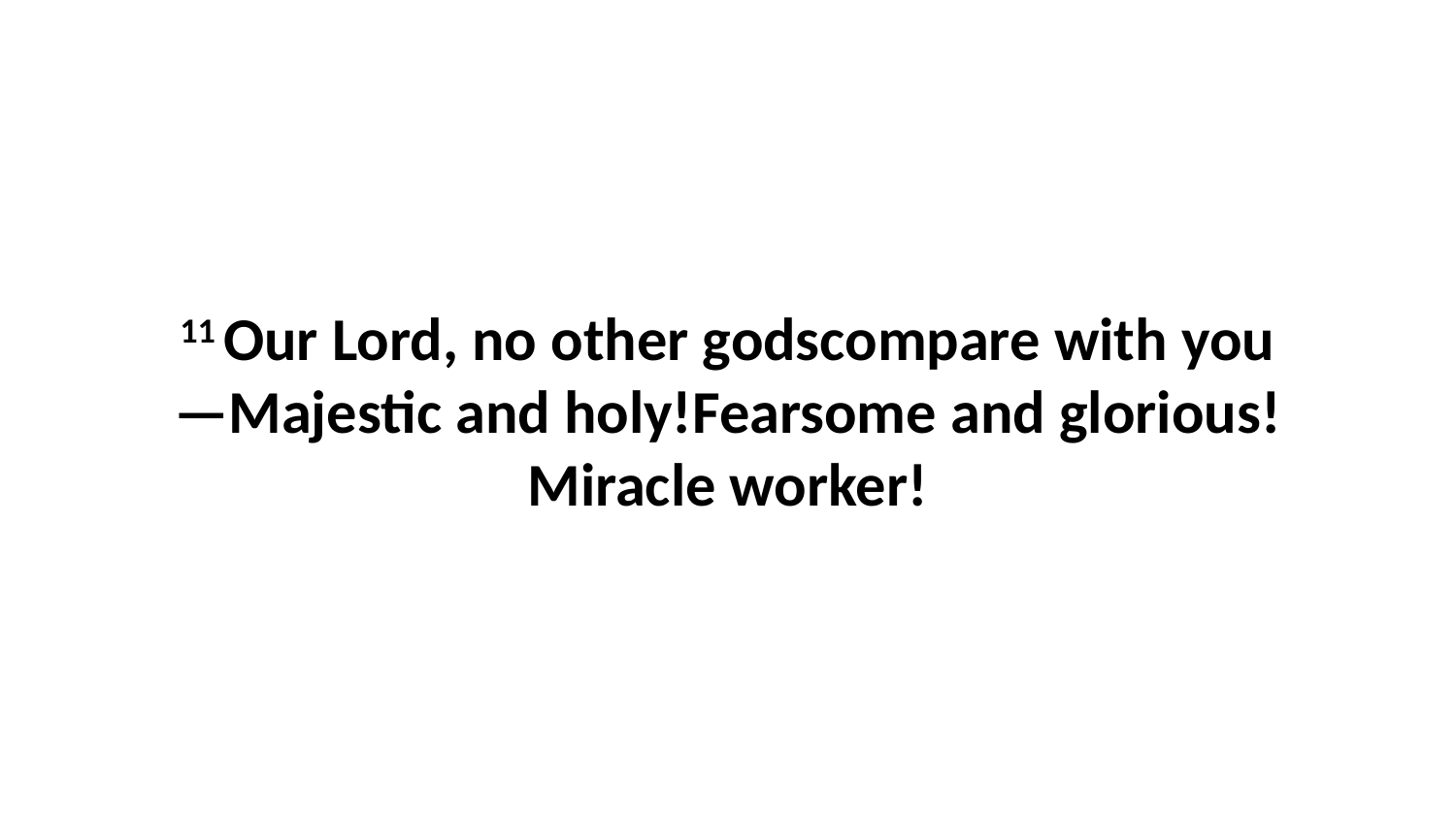

11 Our Lord, no other godscompare with you—Majestic and holy!Fearsome and glorious!Miracle worker!